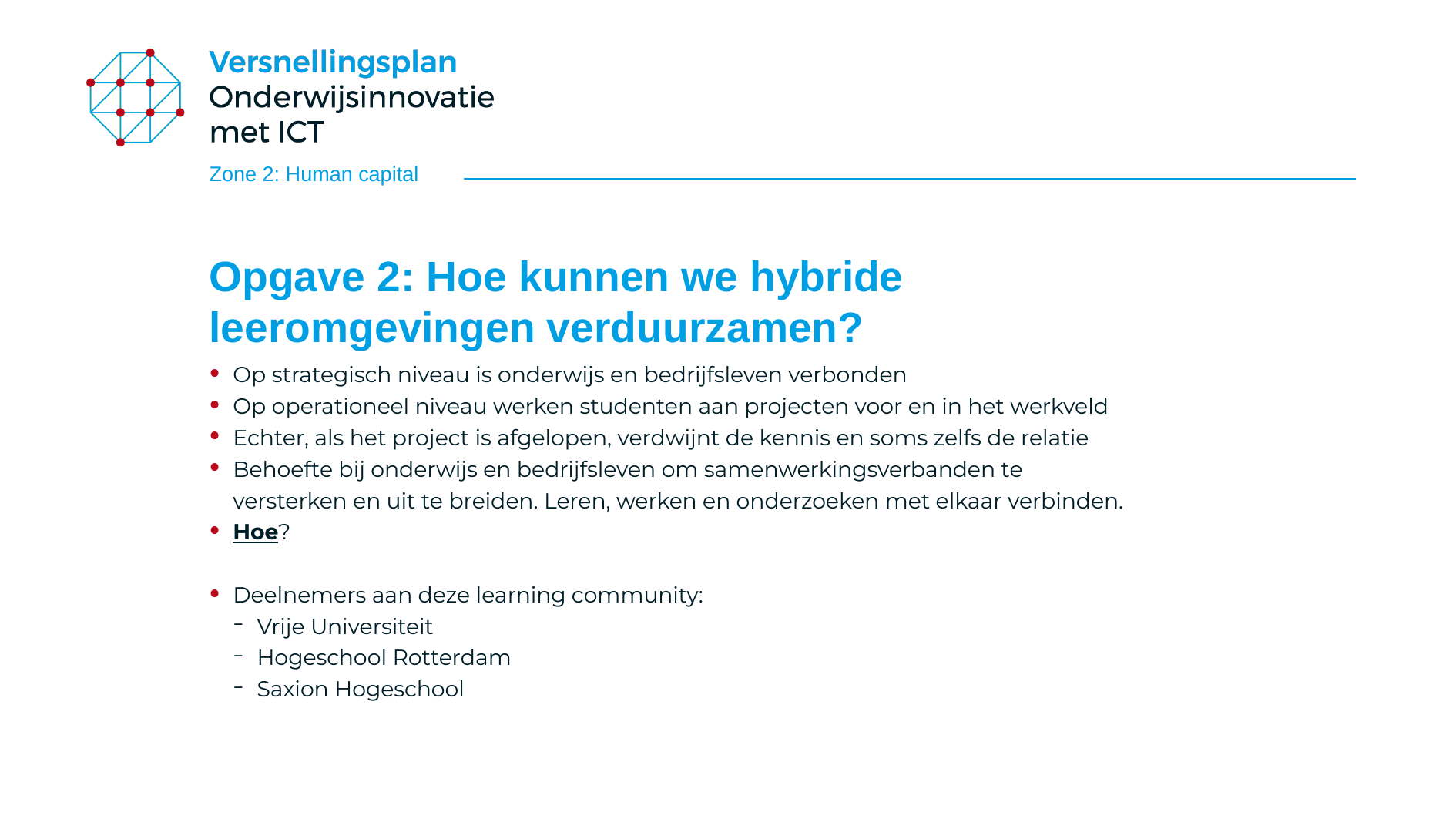

Zone 2: Human capital
# Opgave 2: Hoe kunnen we hybride leeromgevingen verduurzamen?

Op strategisch niveau is onderwijs en bedrijfsleven verbonden
Op operationeel niveau werken studenten aan projecten voor en in het werkveld
Echter, als het project is afgelopen, verdwijnt de kennis en soms zelfs de relatie
Behoefte bij onderwijs en bedrijfsleven om samenwerkingsverbanden te versterken en uit te breiden. Leren, werken en onderzoeken met elkaar verbinden.
Hoe?

Deelnemers aan deze learning community:
Vrije Universiteit
Hogeschool Rotterdam
Saxion Hogeschool